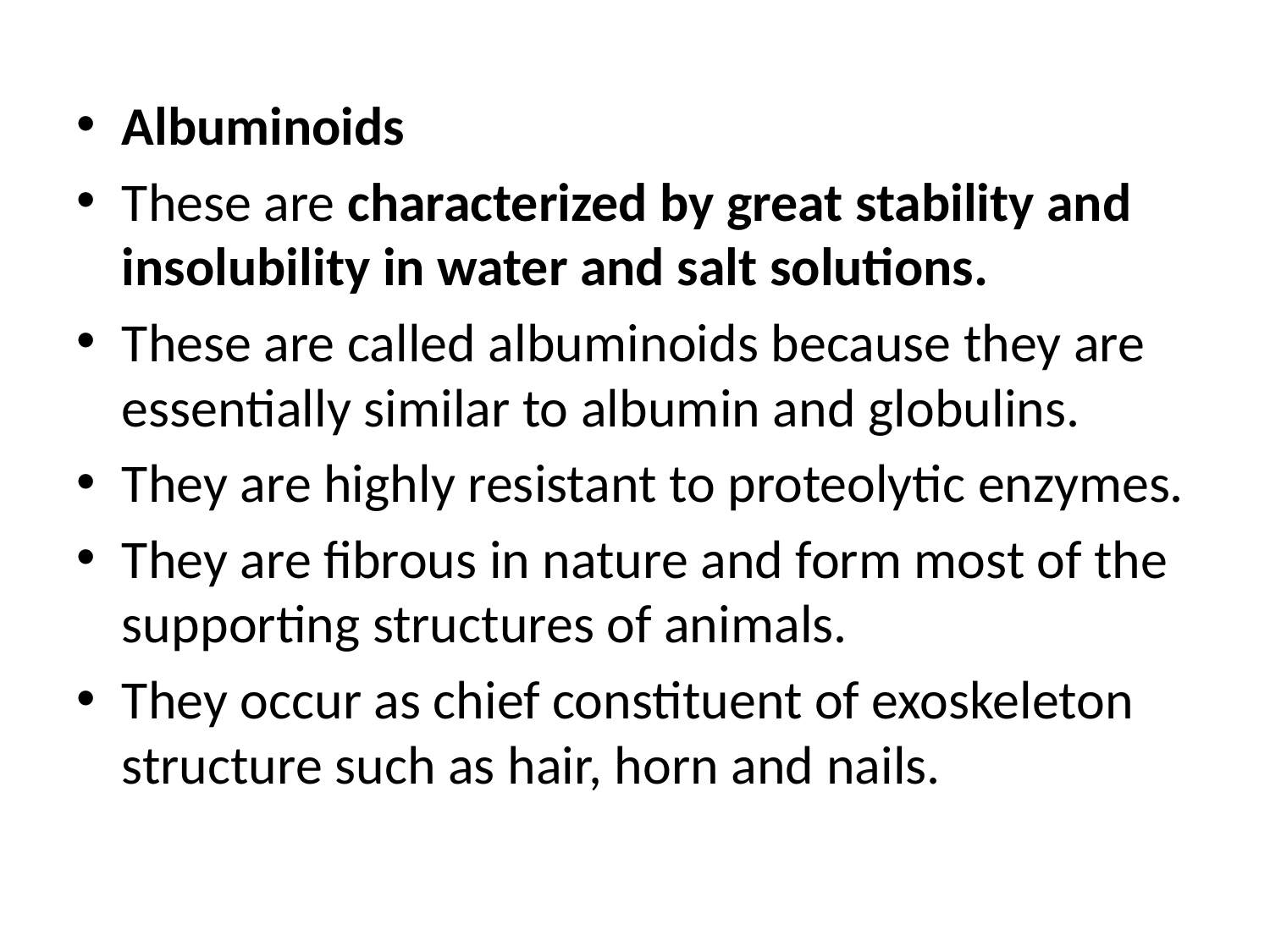

Albuminoids
These are characterized by great stability and insolubility in water and salt solutions.
These are called albuminoids because they are essentially similar to albumin and globulins.
They are highly resistant to proteolytic enzymes.
They are fibrous in nature and form most of the supporting structures of animals.
They occur as chief constituent of exoskeleton structure such as hair, horn and nails.